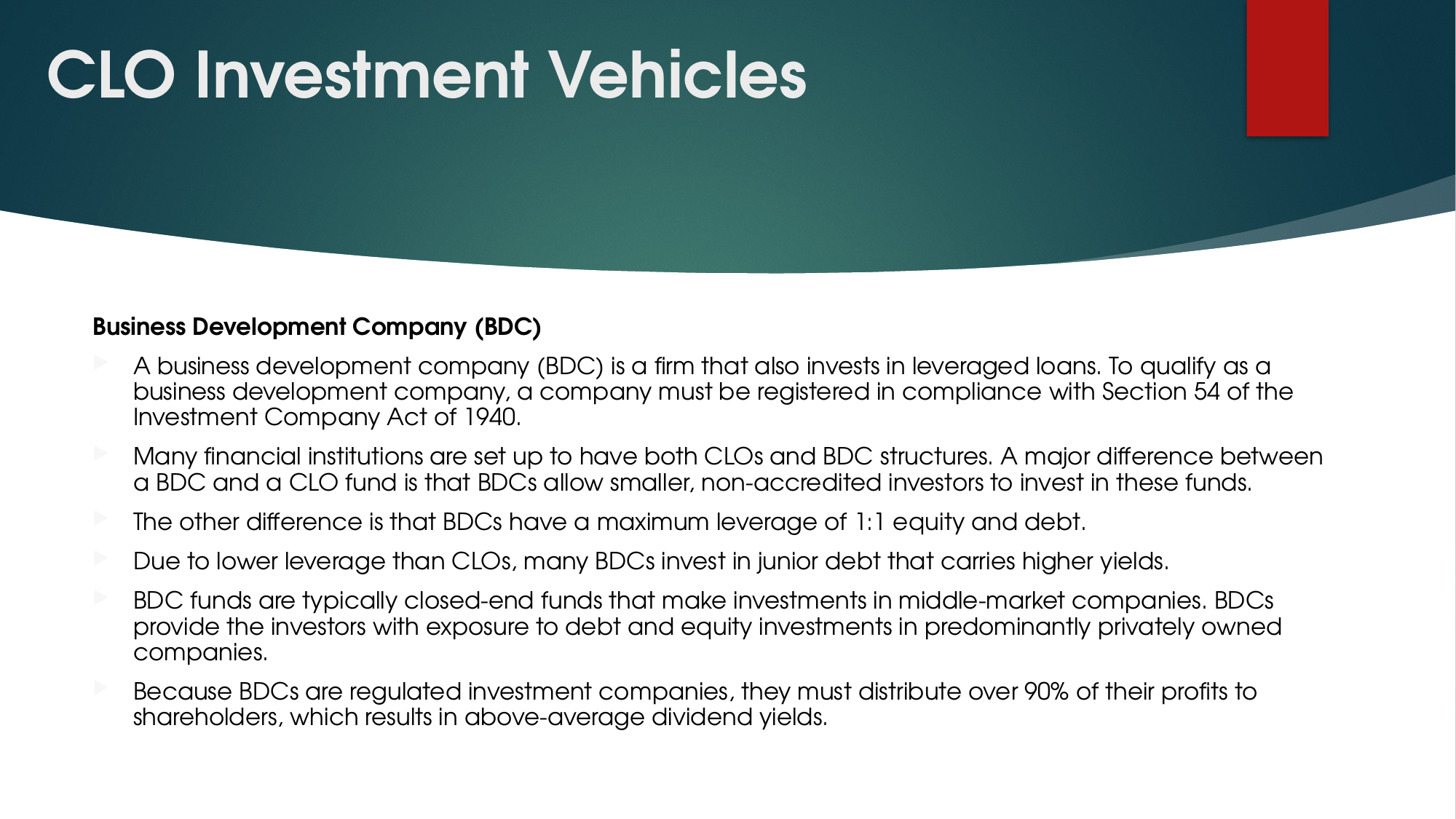

# CLO Investment Vehicles

Business Development Company (BDC)
A business development company (BDC) is a firm that also invests in leveraged loans. To qualify as a business development company, a company must be registered in compliance with Section 54 of the Investment Company Act of 1940.
Many financial institutions are set up to have both CLOs and BDC structures. A major difference between a BDC and a CLO fund is that BDCs allow smaller, non-accredited investors to invest in these funds.
The other difference is that BDCs have a maximum leverage of 1:1 equity and debt.
Due to lower leverage than CLOs, many BDCs invest in junior debt that carries higher yields.
BDC funds are typically closed-end funds that make investments in middle-market companies. BDCs provide the investors with exposure to debt and equity investments in predominantly privately owned companies.
Because BDCs are regulated investment companies, they must distribute over 90% of their profits to shareholders, which results in above-average dividend yields.